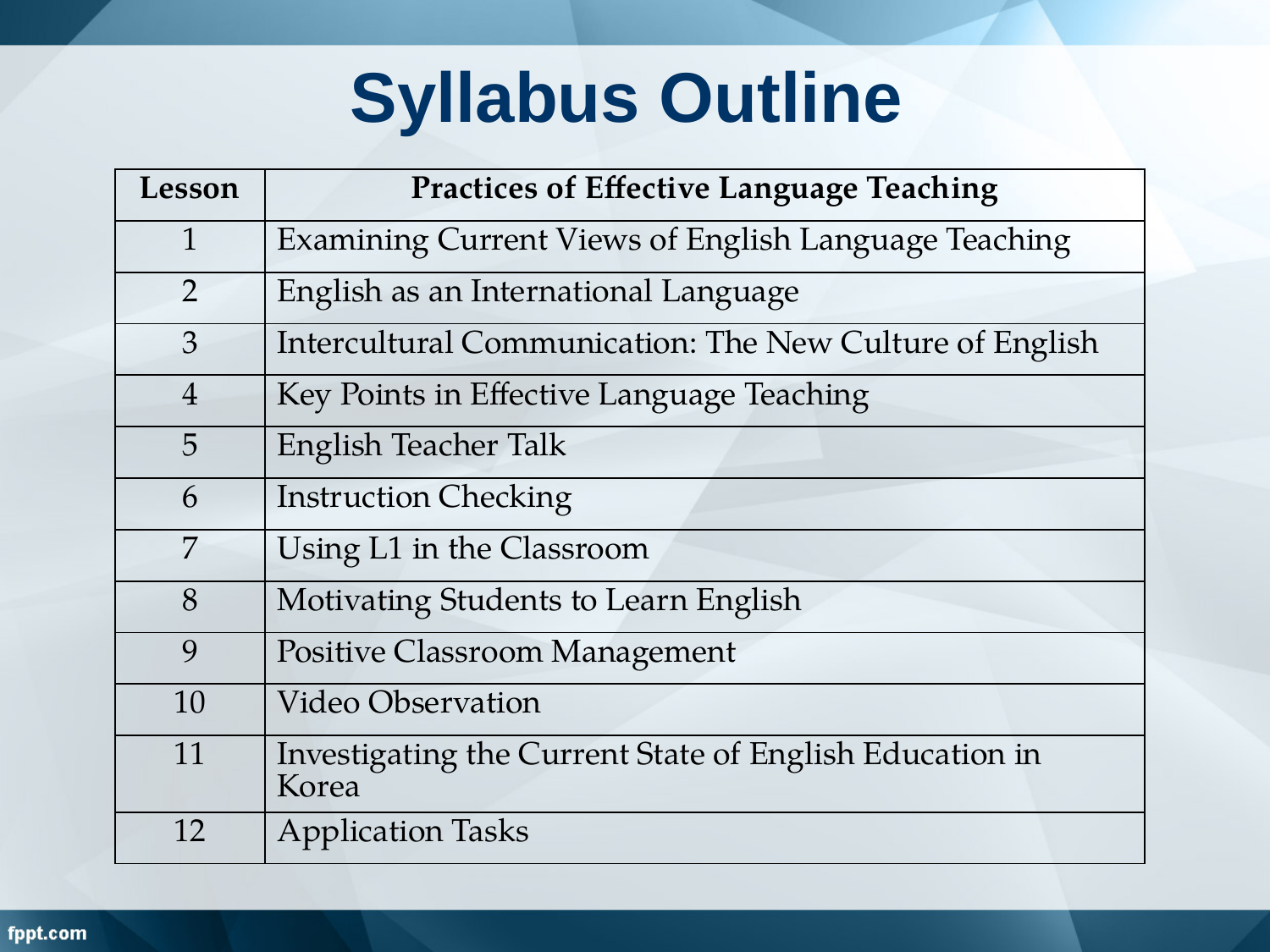

# Syllabus Outline
| Lesson | Practices of Effective Language Teaching |
| --- | --- |
| 1 | Examining Current Views of English Language Teaching |
| 2 | English as an International Language |
| 3 | Intercultural Communication: The New Culture of English |
| 4 | Key Points in Effective Language Teaching |
| 5 | English Teacher Talk |
| 6 | Instruction Checking |
| 7 | Using L1 in the Classroom |
| 8 | Motivating Students to Learn English |
| 9 | Positive Classroom Management |
| 10 | Video Observation |
| 11 | Investigating the Current State of English Education in Korea |
| 12 | Application Tasks |